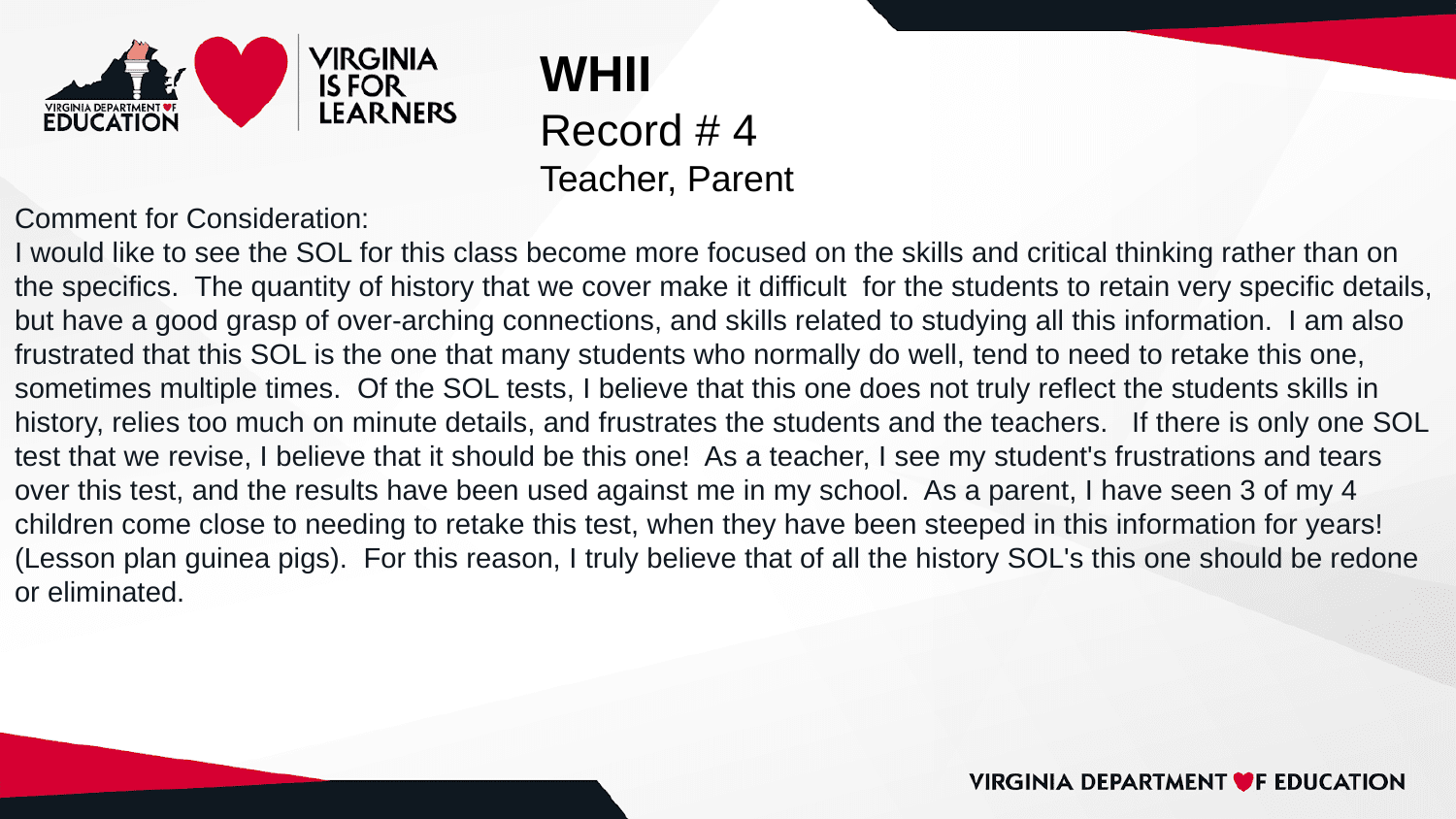

# WHII
Record # 4
Teacher, Parent
Comment for Consideration:
I would like to see the SOL for this class become more focused on the skills and critical thinking rather than on the specifics.  The quantity of history that we cover make it difficult  for the students to retain very specific details, but have a good grasp of over-arching connections, and skills related to studying all this information.  I am also frustrated that this SOL is the one that many students who normally do well, tend to need to retake this one, sometimes multiple times.  Of the SOL tests, I believe that this one does not truly reflect the students skills in history, relies too much on minute details, and frustrates the students and the teachers.   If there is only one SOL test that we revise, I believe that it should be this one!  As a teacher, I see my student's frustrations and tears over this test, and the results have been used against me in my school.  As a parent, I have seen 3 of my 4 children come close to needing to retake this test, when they have been steeped in this information for years! (Lesson plan guinea pigs).  For this reason, I truly believe that of all the history SOL's this one should be redone or eliminated.